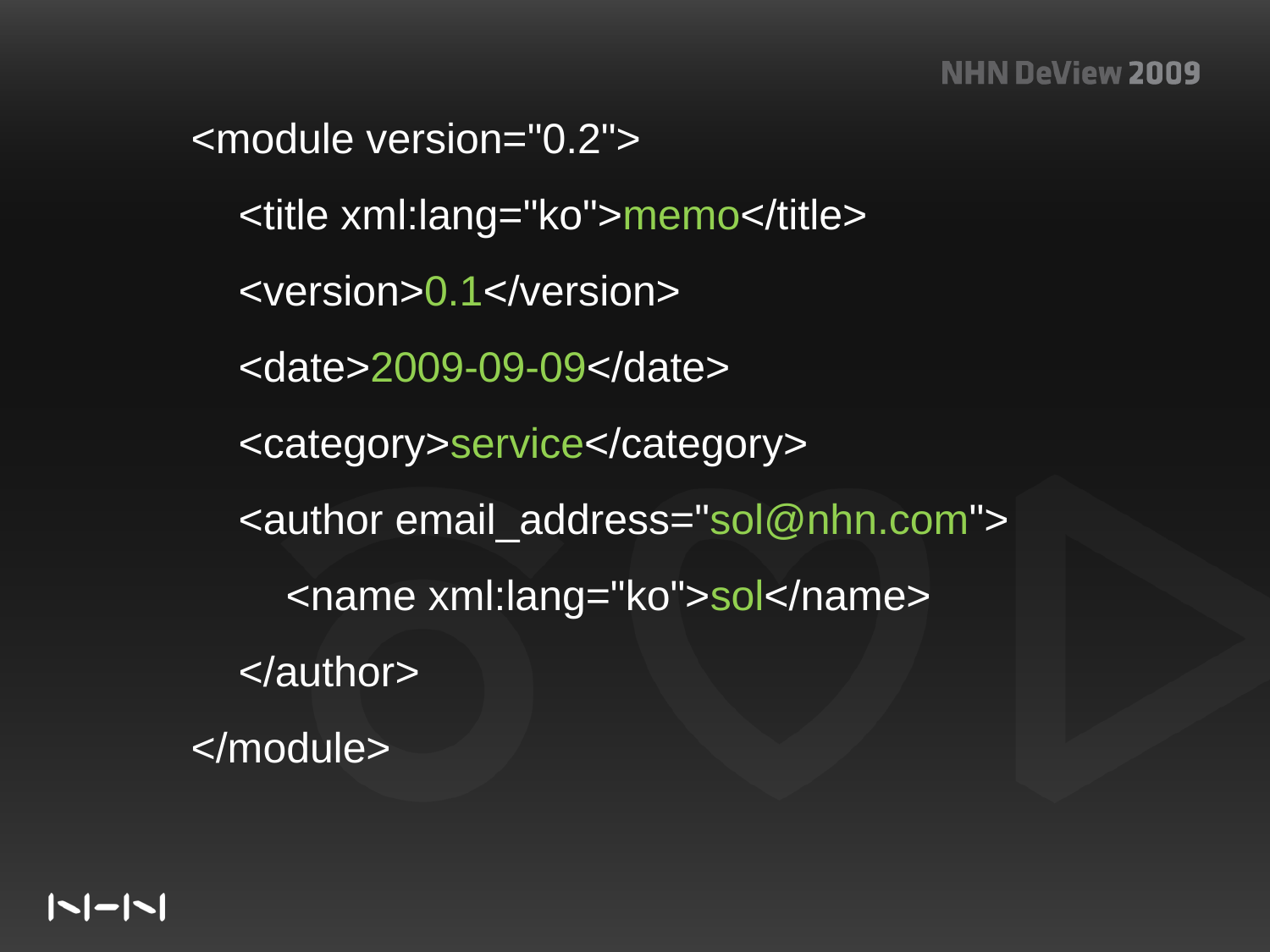

<module version="0.2">
    <title xml:lang="ko">memo</title>
    <version>0.1</version>
    <date>2009-09-09</date>
    <category>service</category>
    <author email_address="sol@nhn.com">
        <name xml:lang="ko">sol</name>
    </author>
</module>